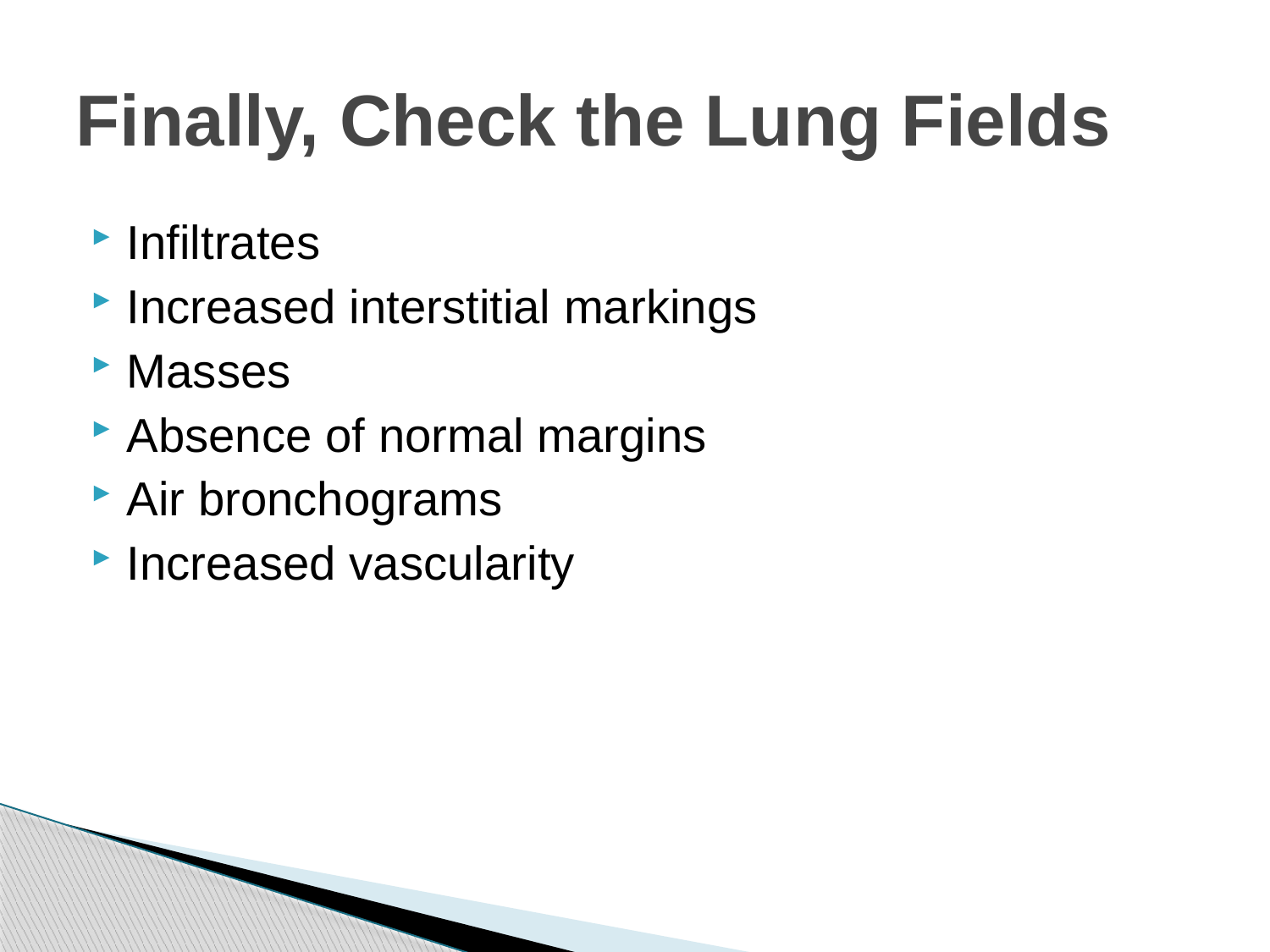

# Finally, Check the Lung Fields
Infiltrates
Increased interstitial markings
Masses
Absence of normal margins
Air bronchograms
Increased vascularity